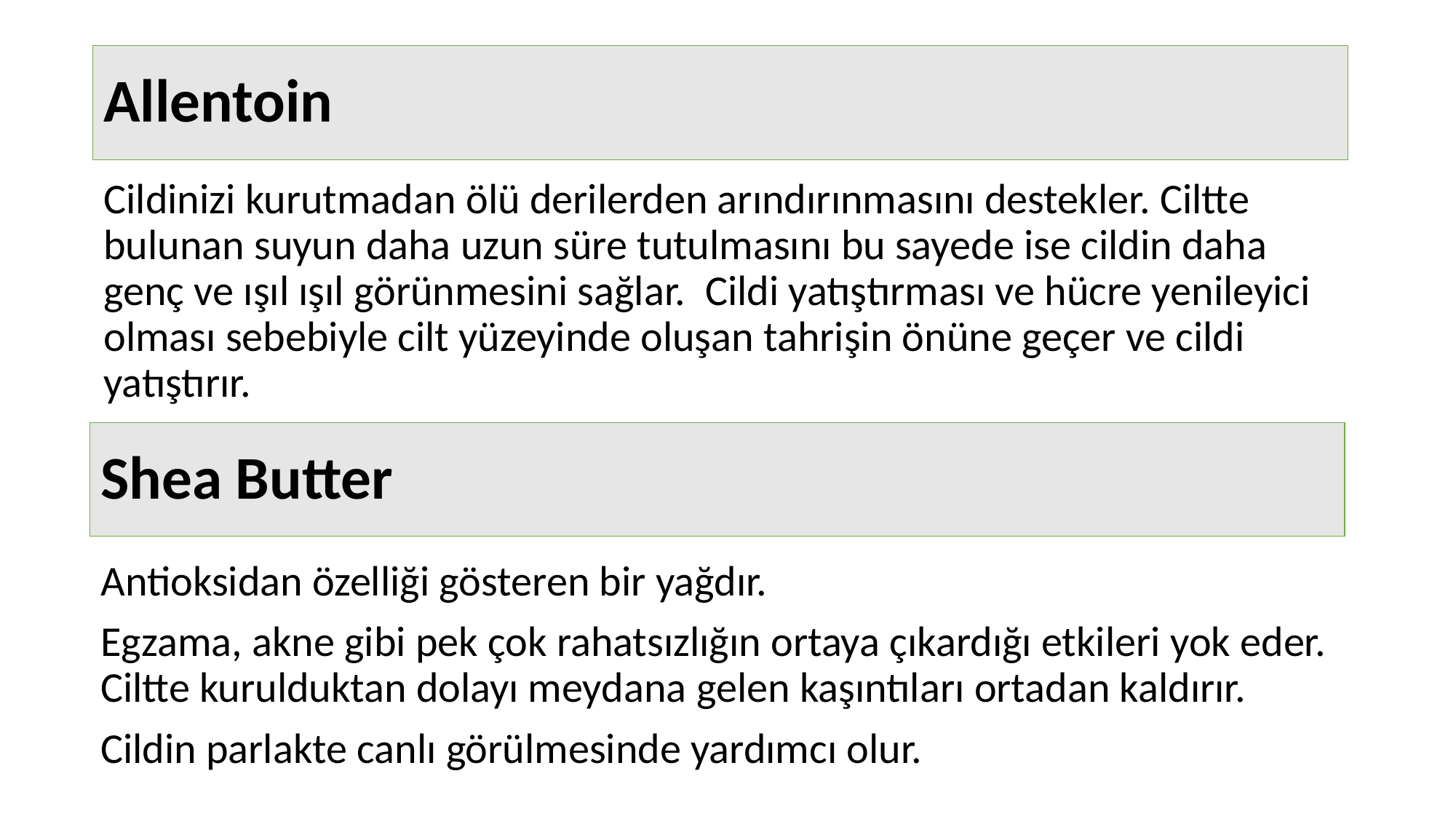

Allentoin
Cildinizi kurutmadan ölü derilerden arındırınmasını destekler. Ciltte bulunan suyun daha uzun süre tutulmasını bu sayede ise cildin daha genç ve ışıl ışıl görünmesini sağlar.  Cildi yatıştırması ve hücre yenileyici olması sebebiyle cilt yüzeyinde oluşan tahrişin önüne geçer ve cildi yatıştırır.

Shea Butter
Antioksidan özelliği gösteren bir yağdır.
Egzama, akne gibi pek çok rahatsızlığın ortaya çıkardığı etkileri yok eder.
Ciltte kurulduktan dolayı meydana gelen kaşıntıları ortadan kaldırır.
Cildin parlakte canlı görülmesinde yardımcı olur.